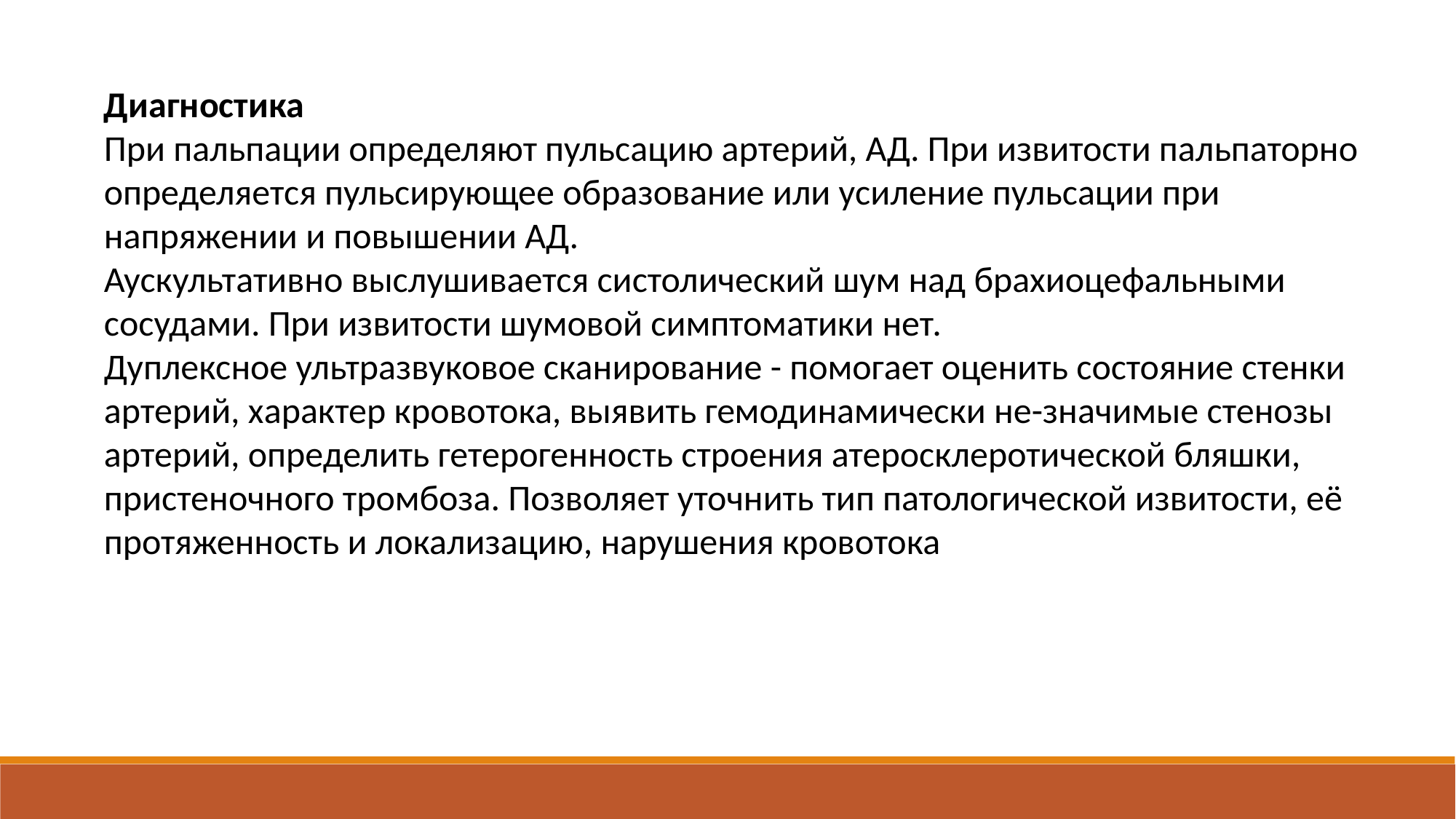

Диагностика
При пальпации определяют пульсацию артерий, АД. При извитости пальпаторно определяется пульсирующее образование или усиление пульсации при напряжении и повышении АД.
Аускультативно выслушивается систолический шум над брахиоцефальными сосудами. При извитости шумовой симптоматики нет.
Дуплексное ультразвуковое сканирование - помогает оценить состояние стенки артерий, характер кровотока, выявить гемодинамически не-значимые стенозы артерий, определить гетерогенность строения атеросклеротической бляшки, пристеночного тромбоза. Позволяет уточнить тип патологической извитости, её протяженность и локализацию, нарушения кровотока